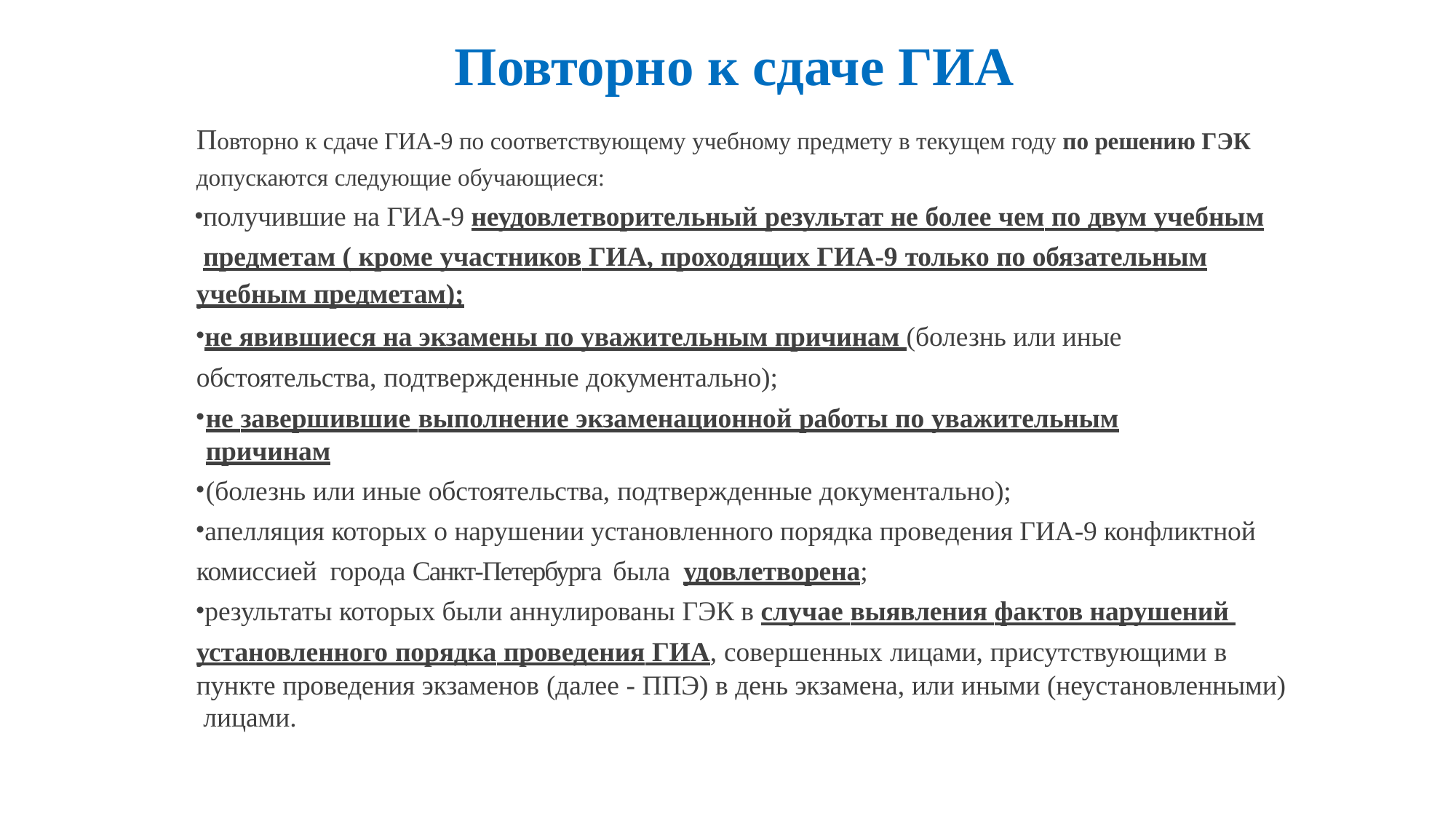

# Повторно к сдаче ГИА
Повторно к сдаче ГИА-9 по соответствующему учебному предмету в текущем году по решению ГЭК
допускаются следующие обучающиеся:
получившие на ГИА-9 неудовлетворительный результат не более чем по двум учебным  предметам ( кроме участников ГИА, проходящих ГИА-9 только по обязательным
учебным предметам);
не явившиеся на экзамены по уважительным причинам (болезнь или иные  обстоятельства, подтвержденные документально);
не завершившие выполнение экзаменационной работы по уважительным причинам
(болезнь или иные обстоятельства, подтвержденные документально);
апелляция которых о нарушении установленного порядка проведения ГИА-9 конфликтной  комиссией  города Санкт-Петербурга  была  удовлетворена;
результаты которых были аннулированы ГЭК в случае выявления фактов нарушений  установленного порядка проведения ГИА, совершенных лицами, присутствующими в
пункте проведения экзаменов (далее - ППЭ) в день экзамена, или иными (неустановленными)  лицами.